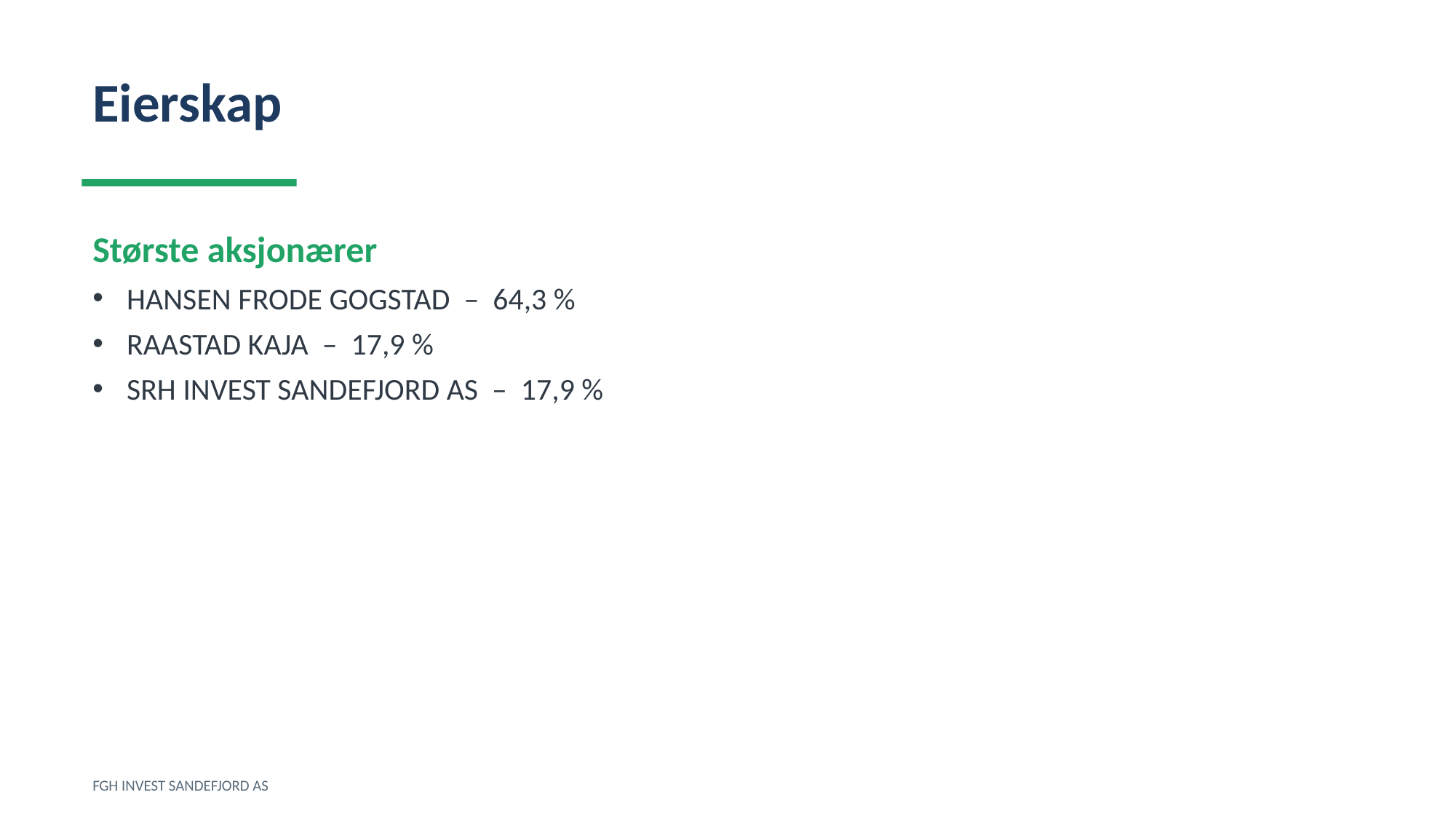

Eierskap

Største aksjonærer
HANSEN FRODE GOGSTAD  –  64,3 %
RAASTAD KAJA  –  17,9 %
SRH INVEST SANDEFJORD AS  –  17,9 %
FGH INVEST SANDEFJORD AS